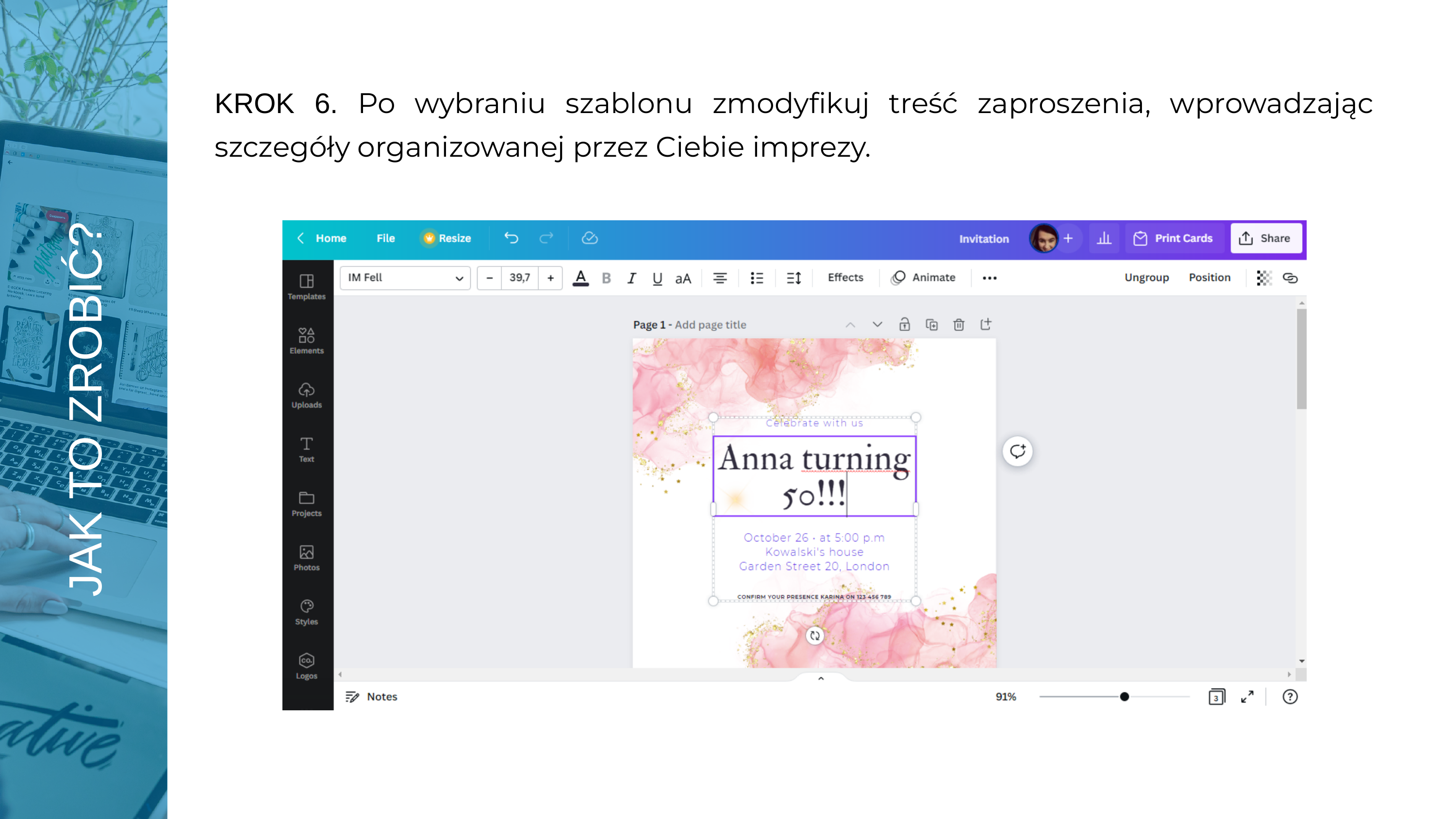

KROK 6. Po wybraniu szablonu zmodyfikuj treść zaproszenia, wprowadzając szczegóły organizowanej przez Ciebie imprezy.

JAK TO ZROBIĆ?